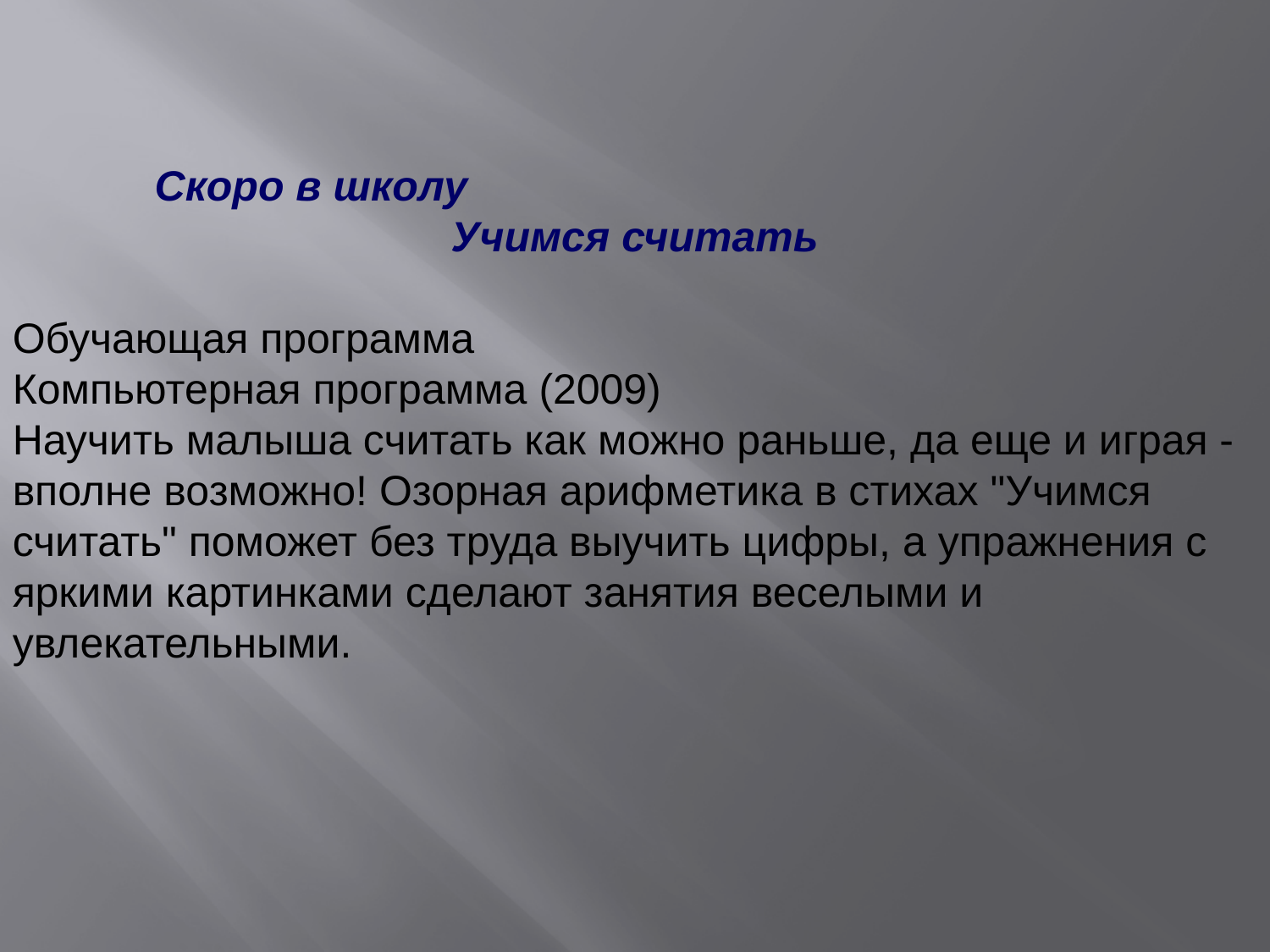

Скоро в школу
                                     Учимся считать

Обучающая программа
Компьютерная программа (2009)
Научить малыша считать как можно раньше, да еще и играя - вполне возможно! Озорная арифметика в стихах "Учимся считать" поможет без труда выучить цифры, а упражнения с яркими картинками сделают занятия веселыми и увлекательными.

#